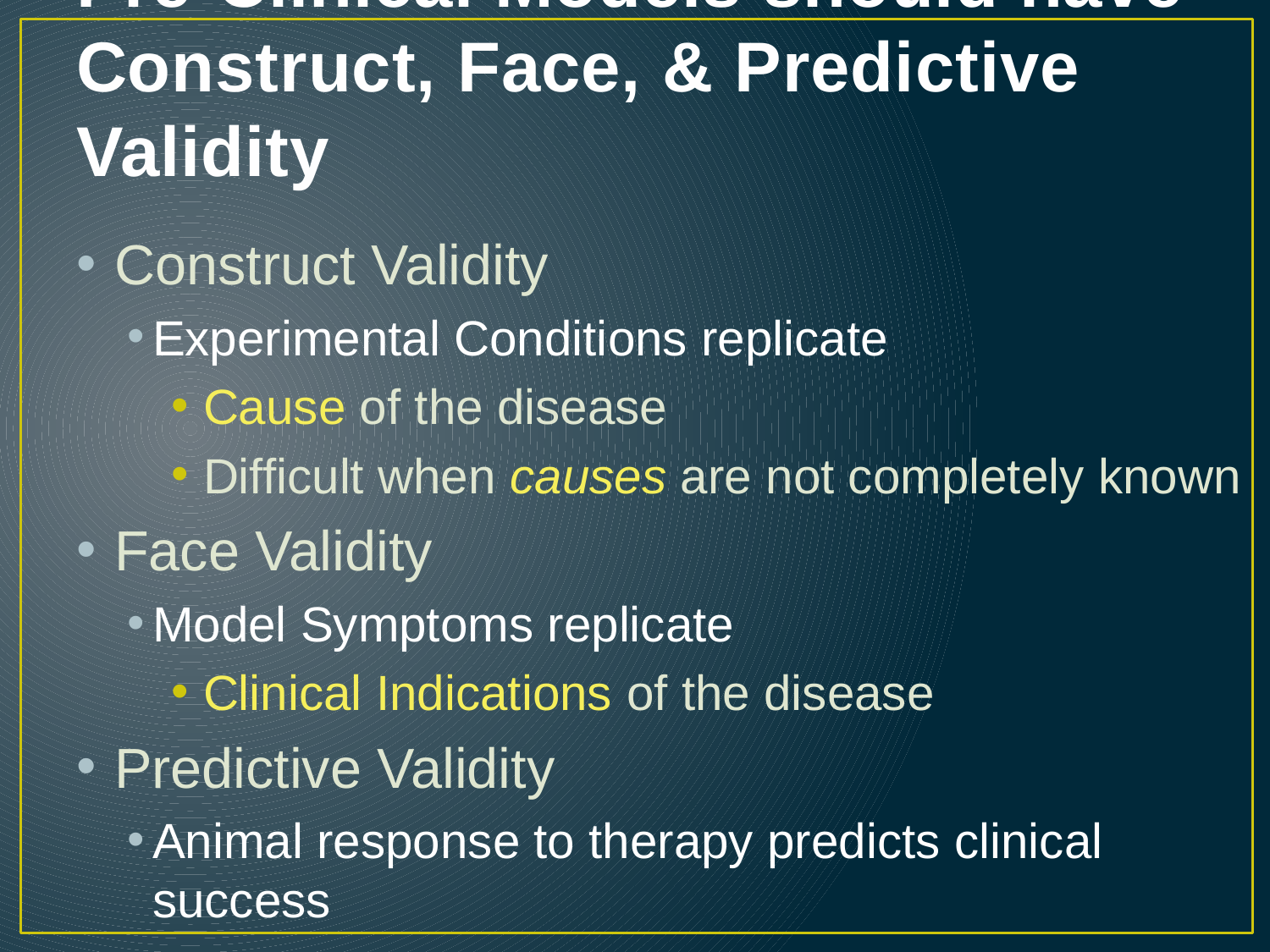

# Pre-Clinical Models should have Construct, Face, & Predictive Validity
Construct Validity
Experimental Conditions replicate
Cause of the disease
Difficult when causes are not completely known
Face Validity
Model Symptoms replicate
Clinical Indications of the disease
Predictive Validity
Animal response to therapy predicts clinical success